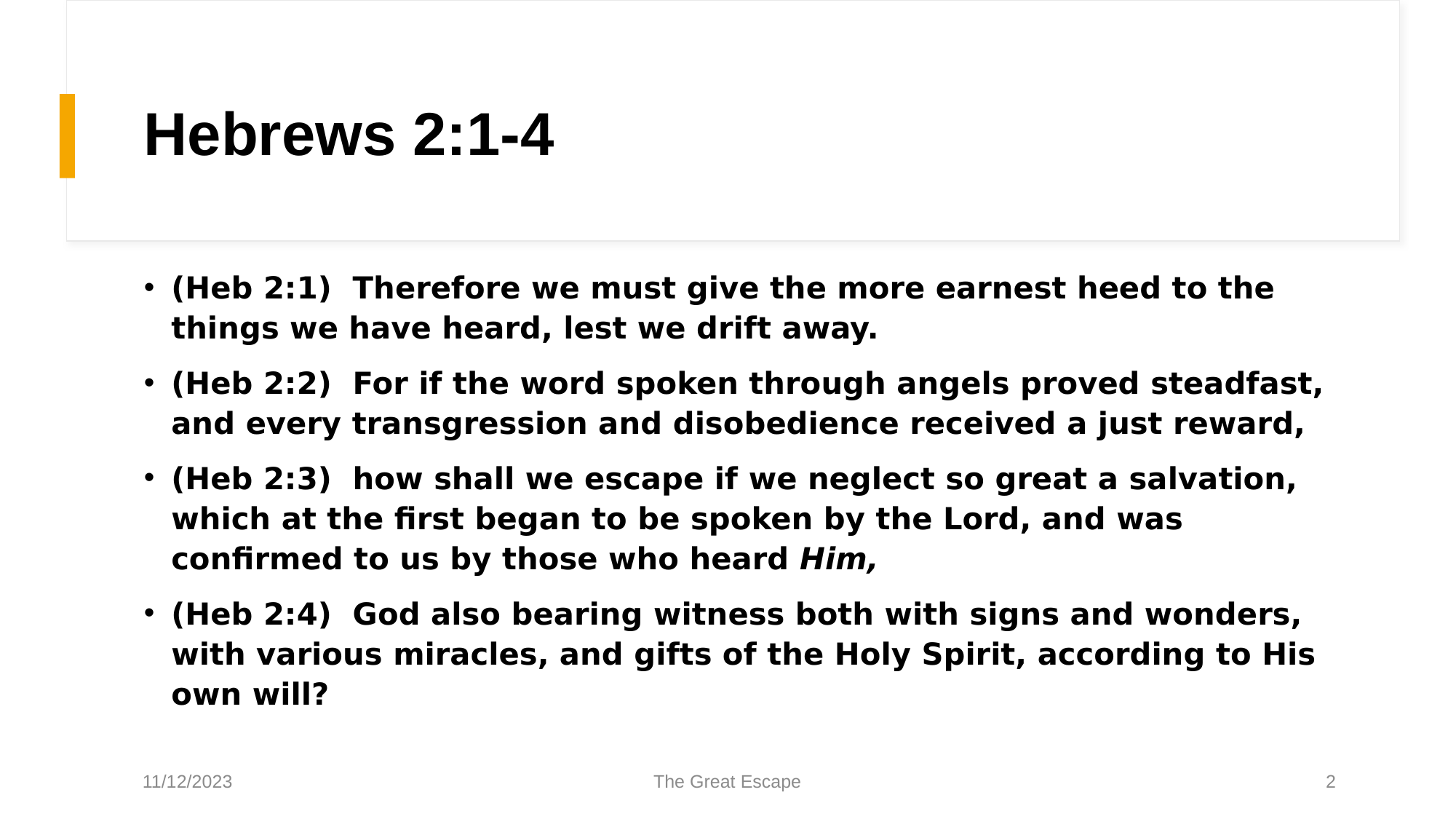

# Hebrews 2:1-4
(Heb 2:1)  Therefore we must give the more earnest heed to the things we have heard, lest we drift away.
(Heb 2:2)  For if the word spoken through angels proved steadfast, and every transgression and disobedience received a just reward,
(Heb 2:3)  how shall we escape if we neglect so great a salvation, which at the first began to be spoken by the Lord, and was confirmed to us by those who heard Him,
(Heb 2:4)  God also bearing witness both with signs and wonders, with various miracles, and gifts of the Holy Spirit, according to His own will?
11/12/2023
The Great Escape
2